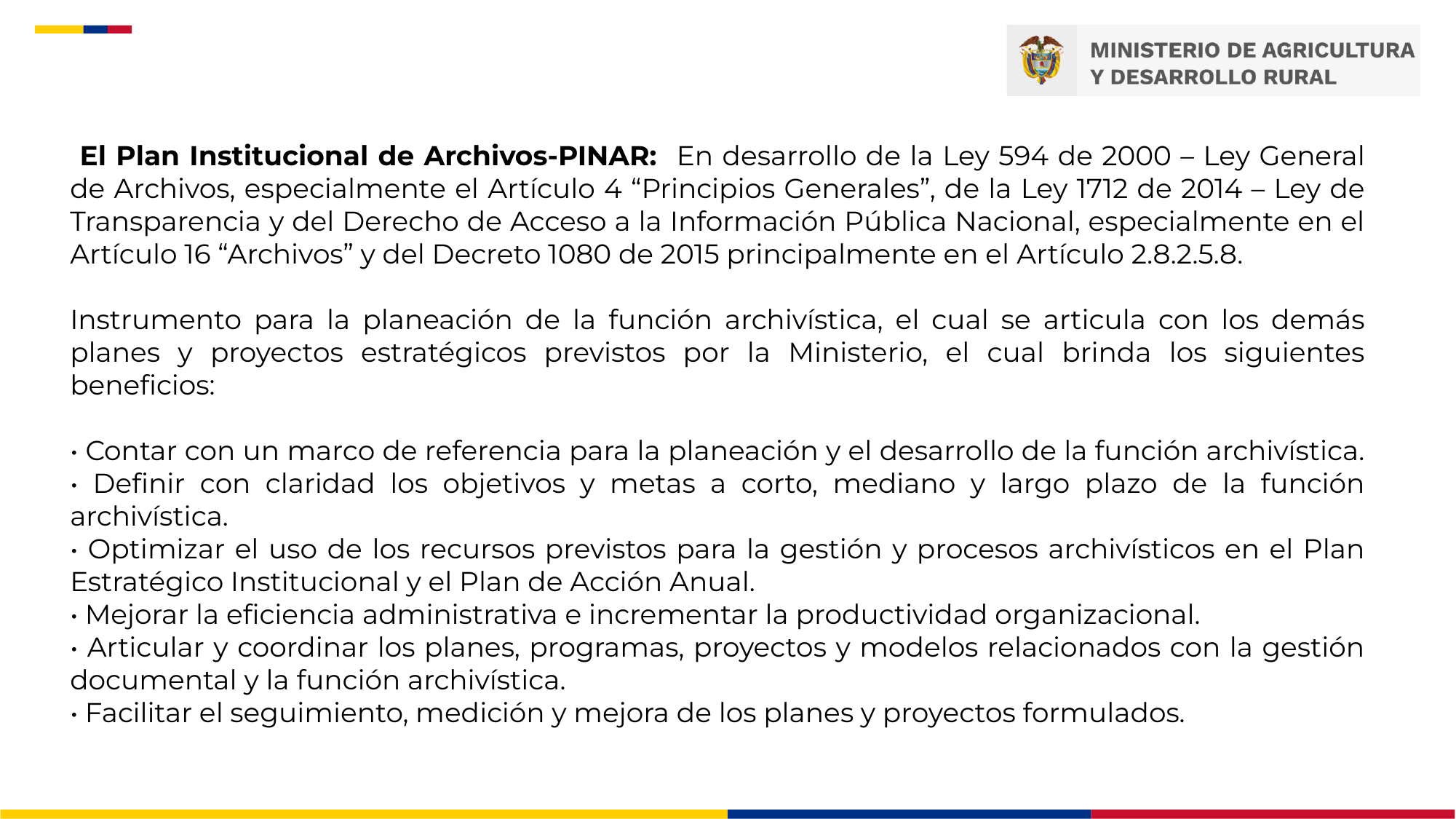

El Plan Institucional de Archivos-PINAR:  En desarrollo de la Ley 594 de 2000 – Ley General de Archivos, especialmente el Artículo 4 “Principios Generales”, de la Ley 1712 de 2014 – Ley de Transparencia y del Derecho de Acceso a la Información Pública Nacional, especialmente en el Artículo 16 “Archivos” y del Decreto 1080 de 2015 principalmente en el Artículo 2.8.2.5.8.

Instrumento para la planeación de la función archivística, el cual se articula con los demás planes y proyectos estratégicos previstos por la Ministerio, el cual brinda los siguientes beneficios:

• Contar con un marco de referencia para la planeación y el desarrollo de la función archivística.
• Definir con claridad los objetivos y metas a corto, mediano y largo plazo de la función archivística.
• Optimizar el uso de los recursos previstos para la gestión y procesos archivísticos en el Plan Estratégico Institucional y el Plan de Acción Anual.
• Mejorar la eficiencia administrativa e incrementar la productividad organizacional.
• Articular y coordinar los planes, programas, proyectos y modelos relacionados con la gestión documental y la función archivística.
• Facilitar el seguimiento, medición y mejora de los planes y proyectos formulados.